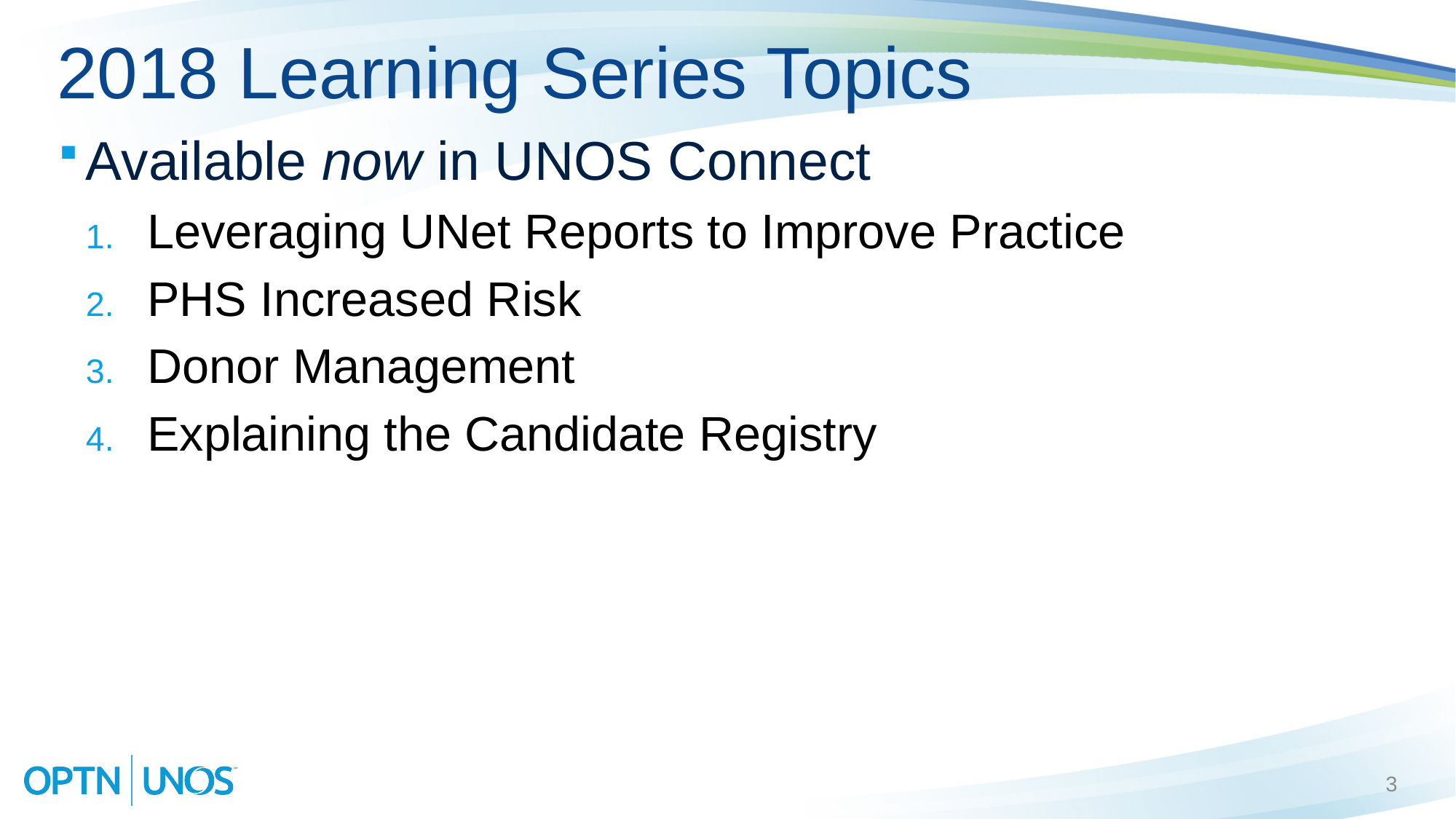

# 2018 Learning Series Topics
Available now in UNOS Connect
Leveraging UNet Reports to Improve Practice
PHS Increased Risk
Donor Management
Explaining the Candidate Registry

3